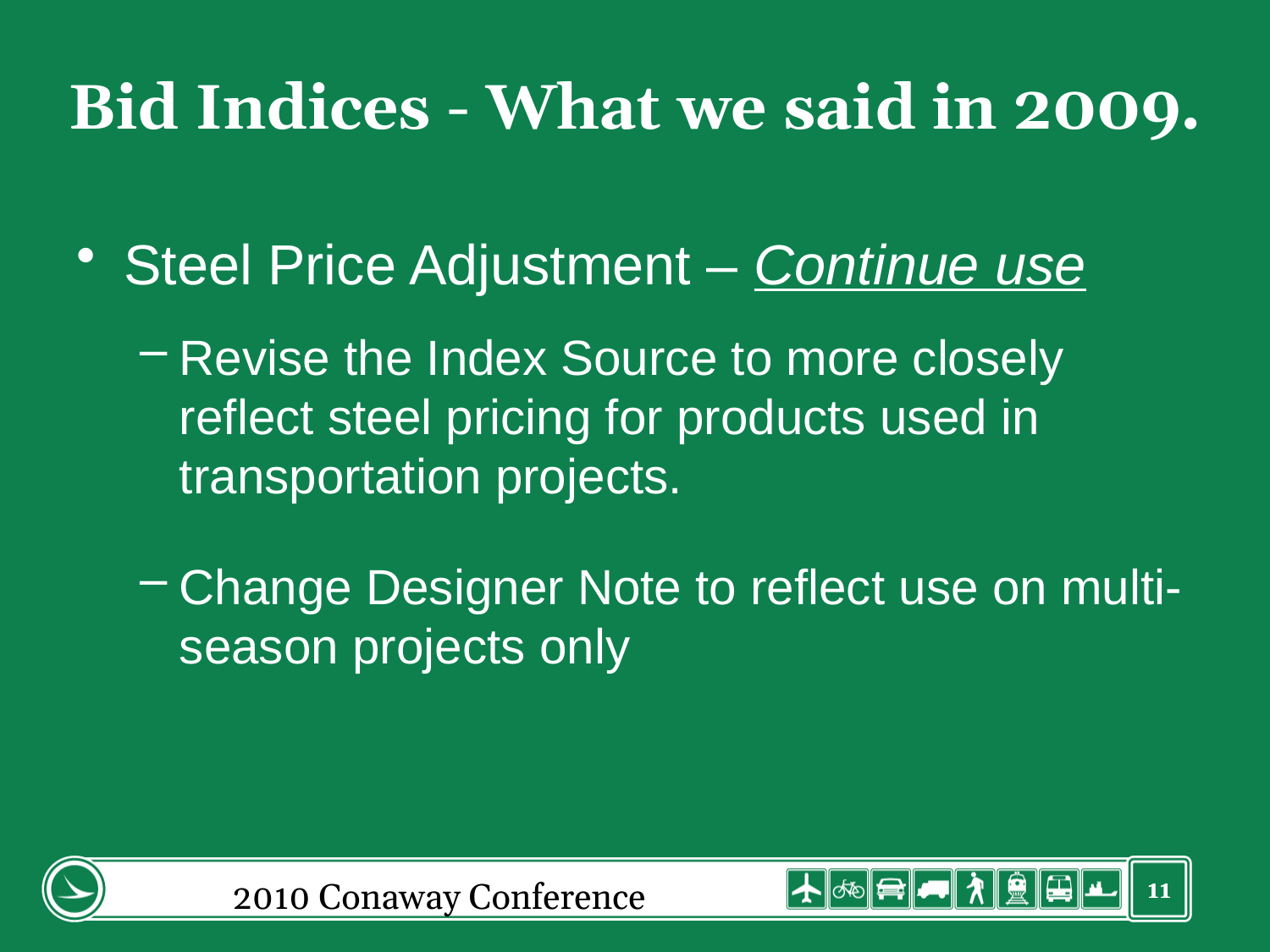

# Bid Indices - What we said in 2009.
Steel Price Adjustment – Continue use

Revise the Index Source to more closely reflect steel pricing for products used in transportation projects.

Change Designer Note to reflect use on multi-season projects only
2010 Conaway Conference